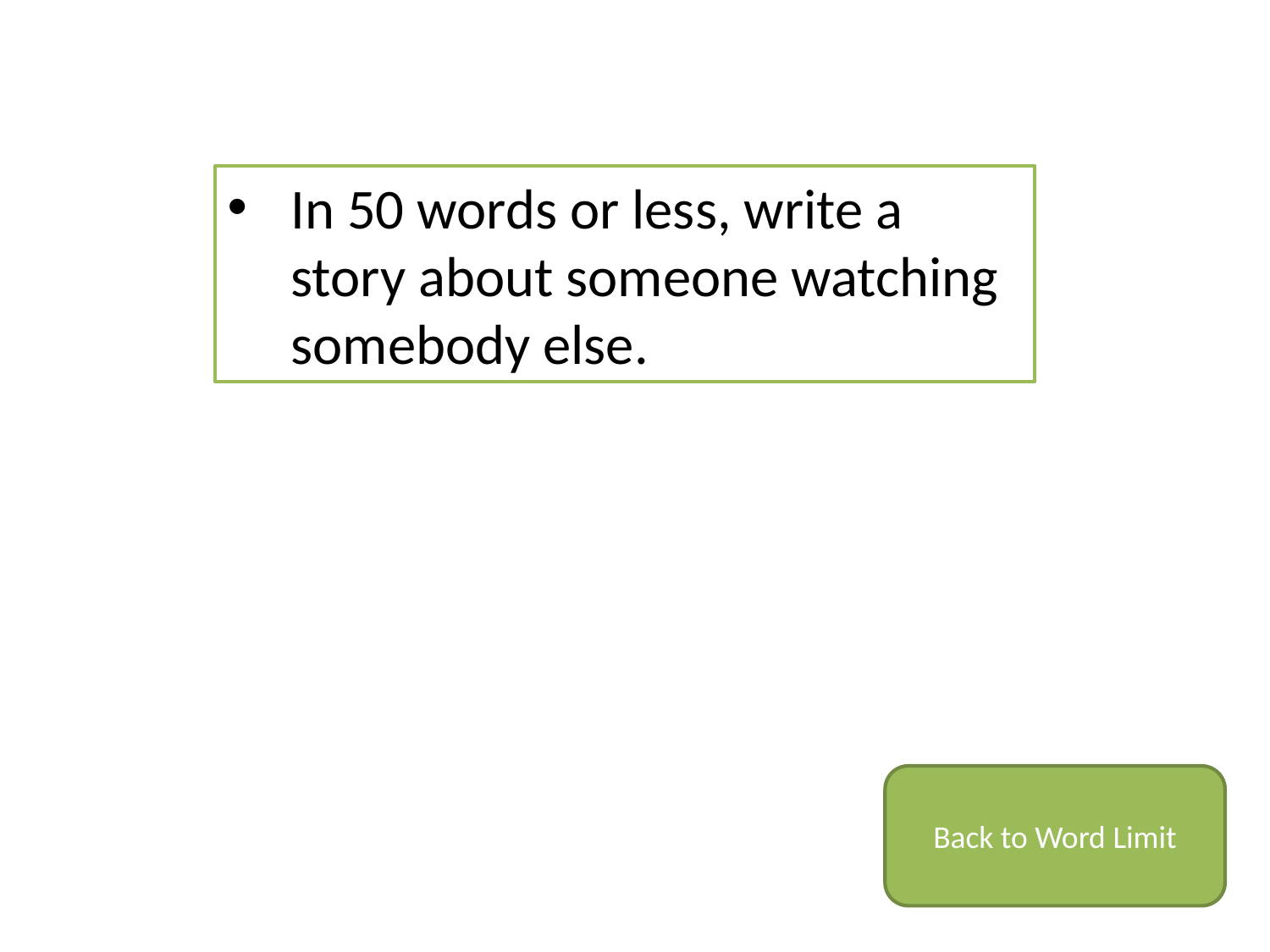

In 50 words or less, write a story about someone watching somebody else.
Back to Word Limit